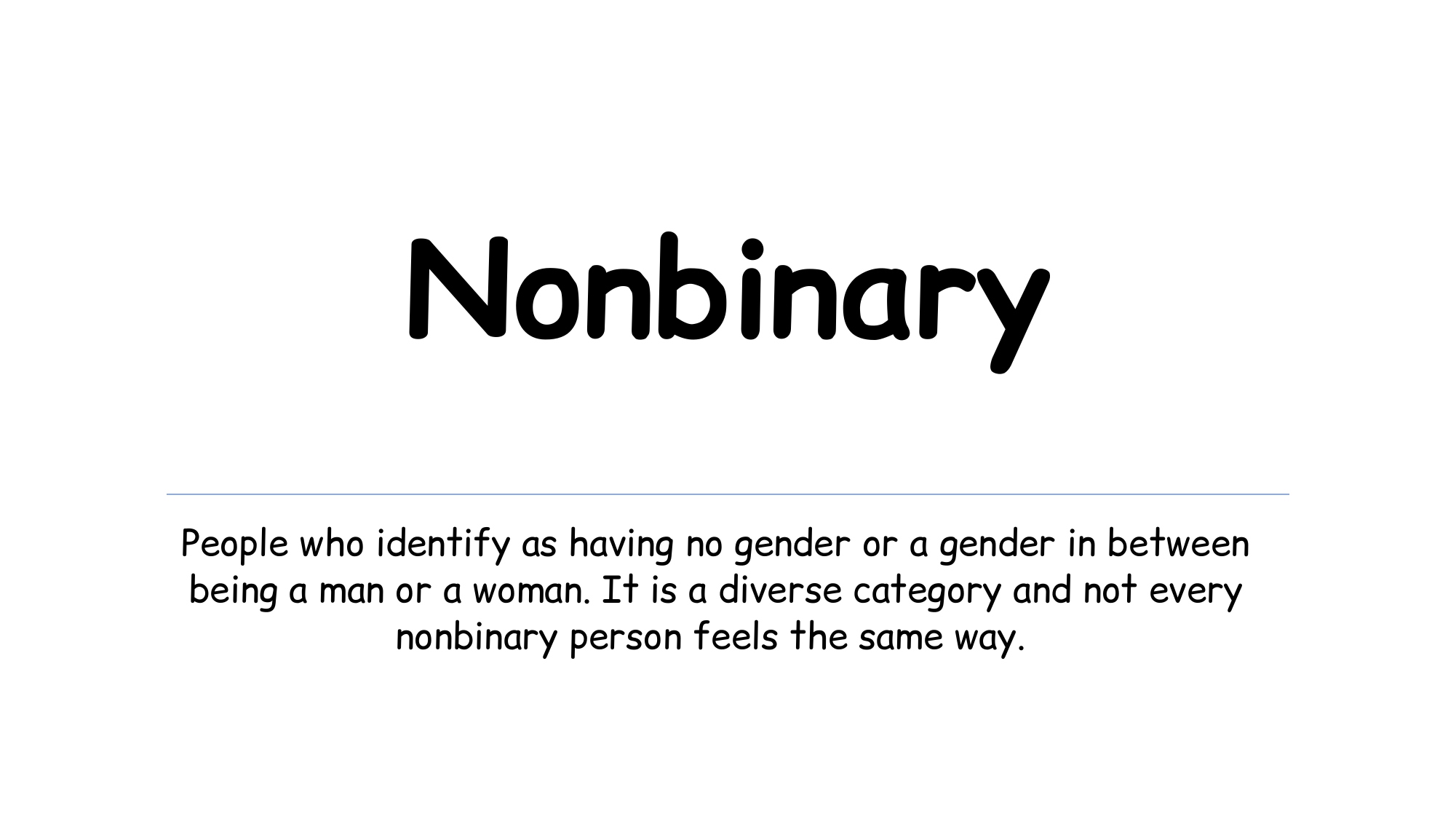

# Nonbinary
People who identify as having no gender or a gender in between being a man or a woman. It is a diverse category and not every nonbinary person feels the same way.